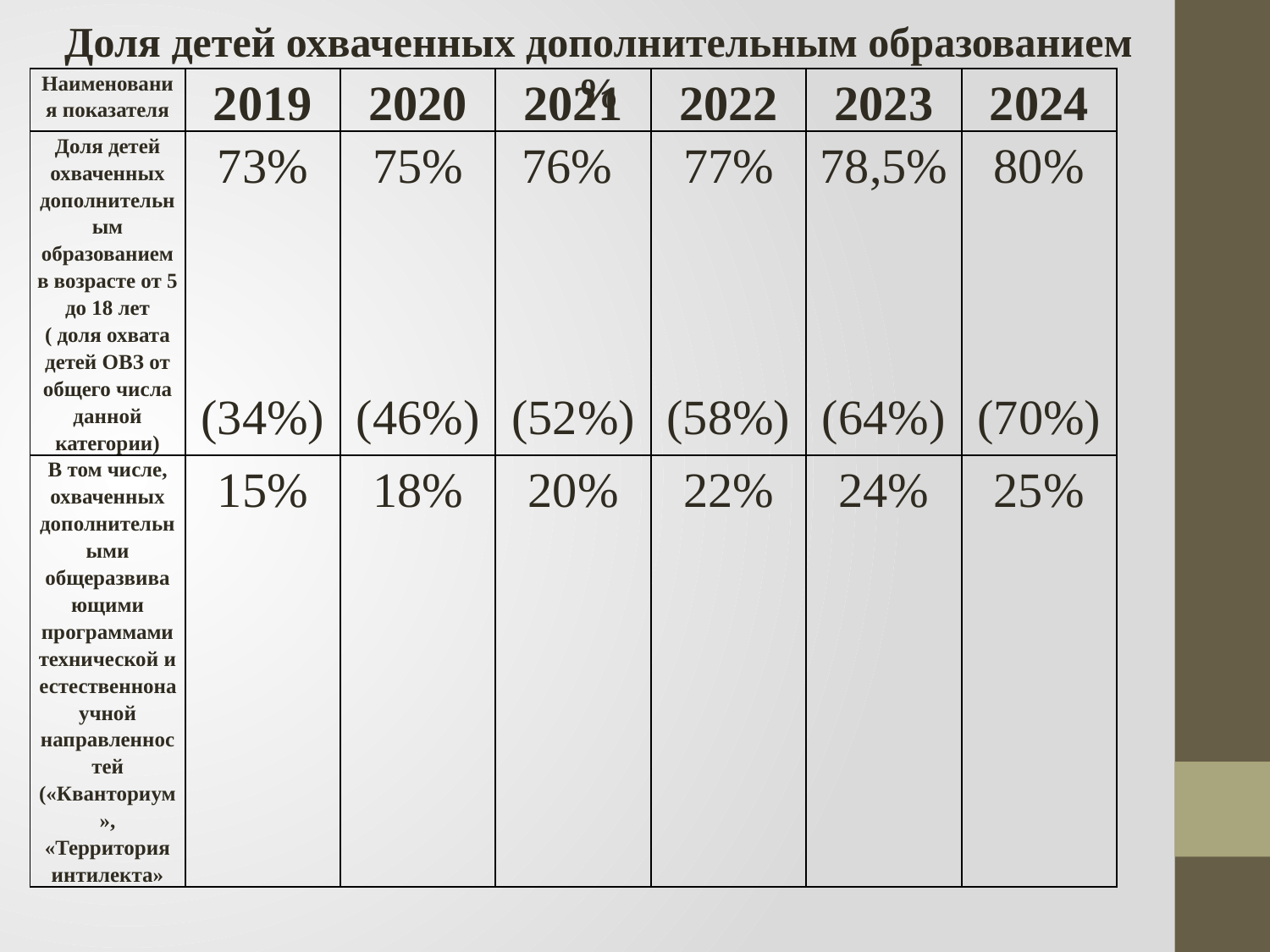

Доля детей охваченных дополнительным образованием %

| Наименования показателя | 2019 | 2020 | 2021 | 2022 | 2023 | 2024 |
| --- | --- | --- | --- | --- | --- | --- |
| Доля детей охваченных дополнительным образованием в возрасте от 5 до 18 лет ( доля охвата детей ОВЗ от общего числа данной категории) | 73% (34%) | 75% (46%) | 76% (52%) | 77% (58%) | 78,5% (64%) | 80% (70%) |
| В том числе, охваченных дополнительными общеразвивающими программами технической и естественнонаучной направленностей («Кванториум», «Территория интилекта» | 15% | 18% | 20% | 22% | 24% | 25% |